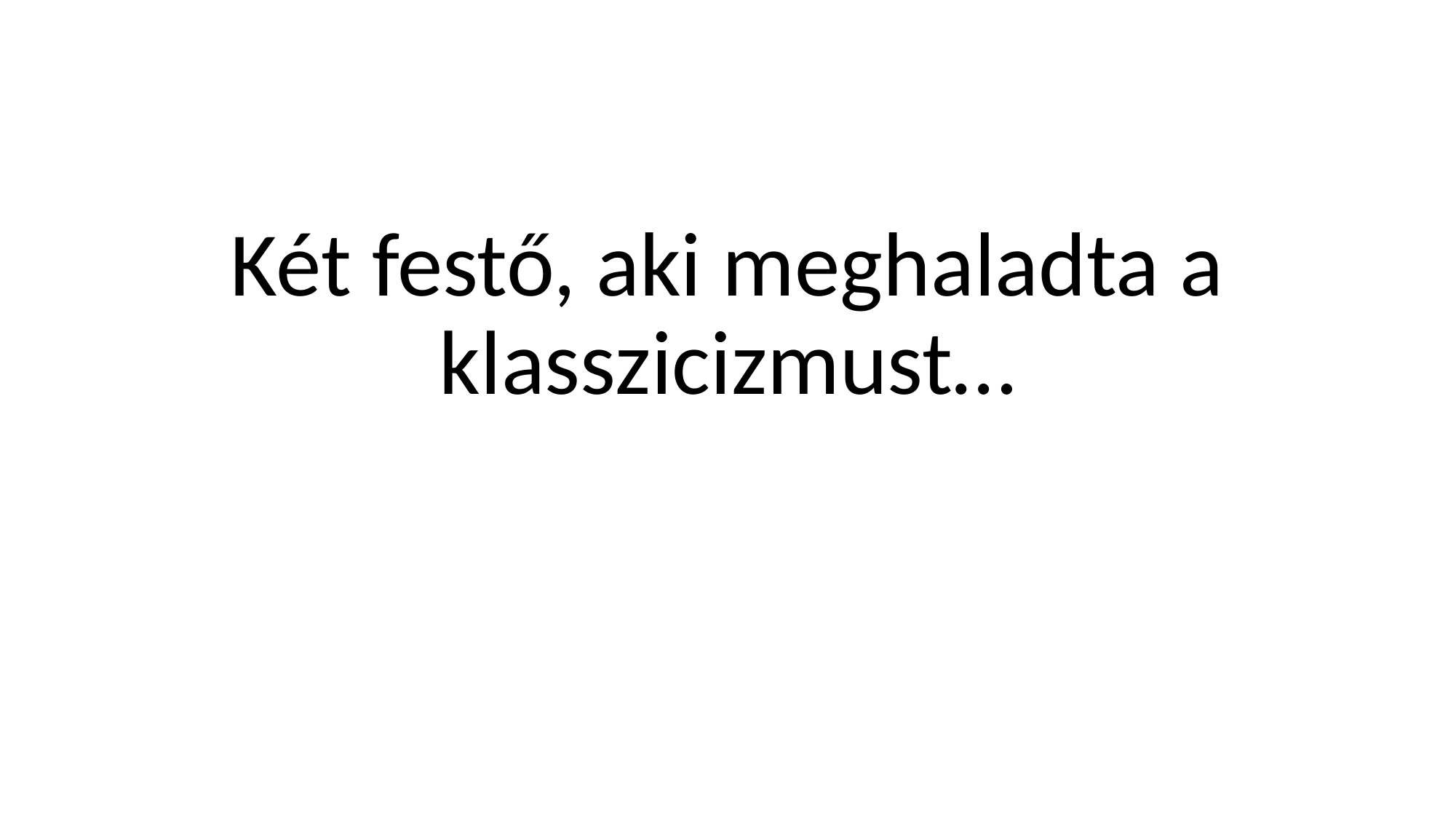

# Két festő, aki meghaladta a klasszicizmust…